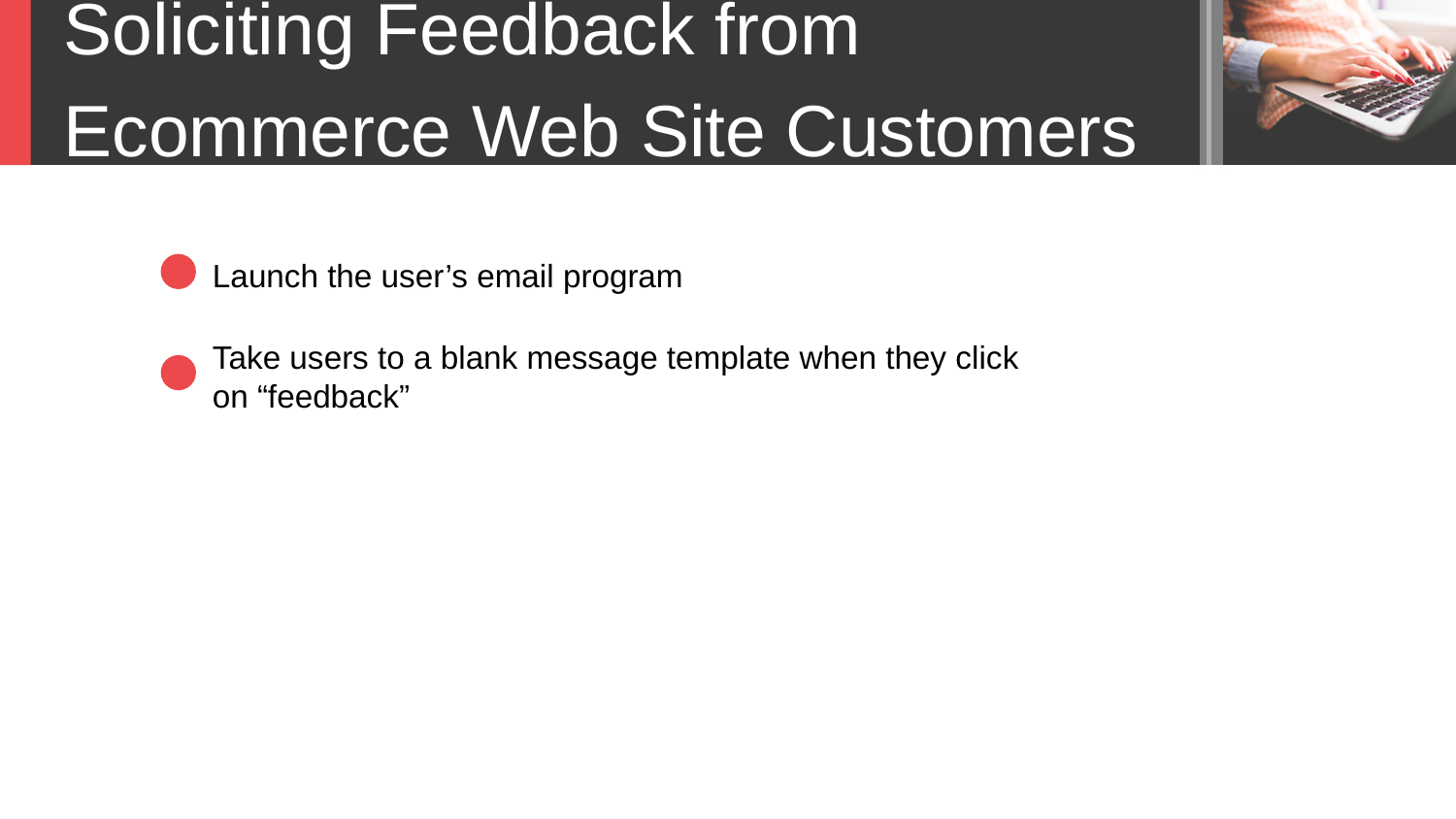

Soliciting Feedback from
Ecommerce Web Site Customers
Launch the user’s email program

Take users to a blank message template when they click on “feedback”